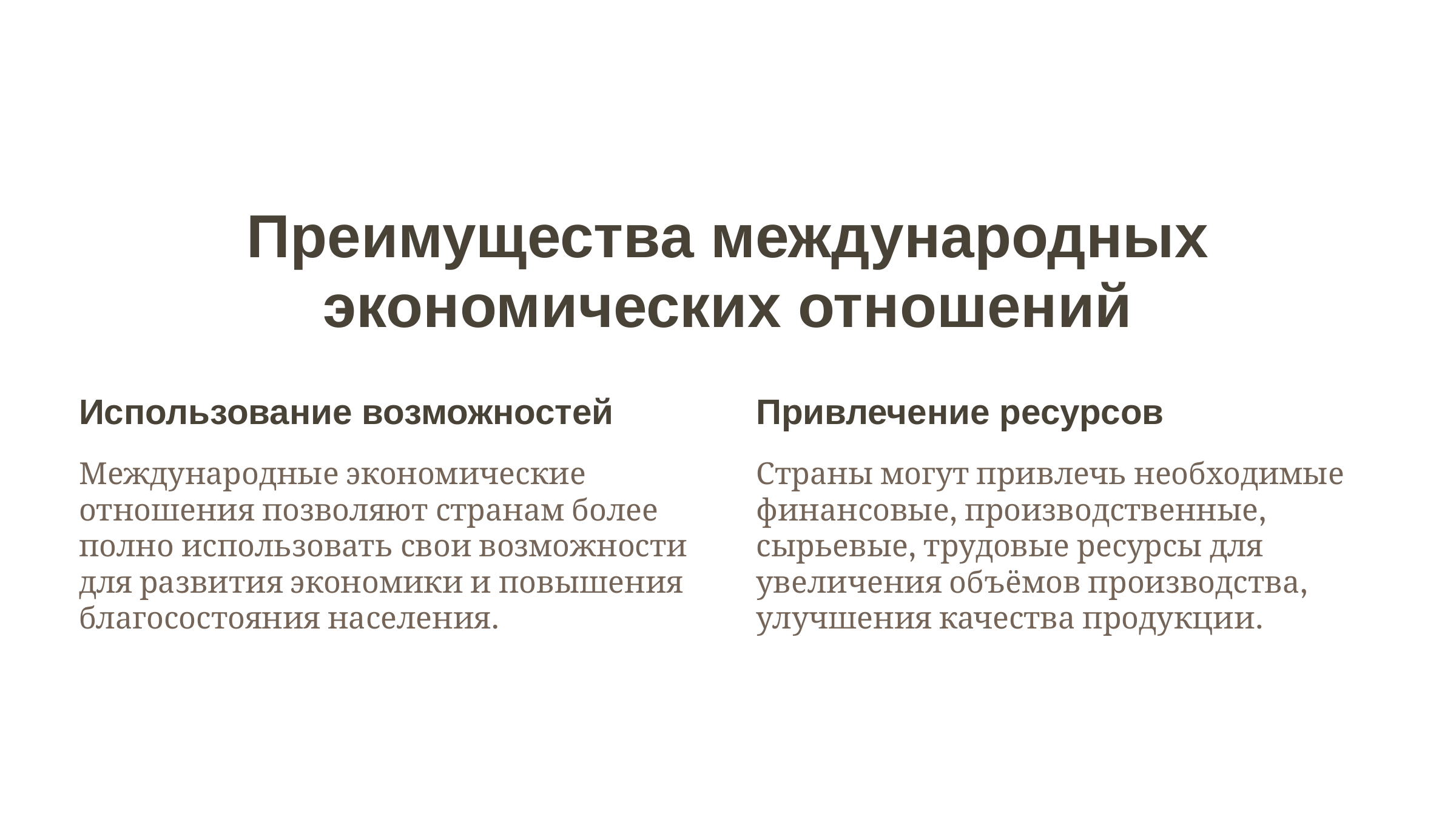

Преимущества международных экономических отношений
Использование возможностей
Привлечение ресурсов
Международные экономические отношения позволяют странам более полно использовать свои возможности для развития экономики и повышения благосостояния населения.
Страны могут привлечь необходимые финансовые, производственные, сырьевые, трудовые ресурсы для увеличения объёмов производства, улучшения качества продукции.